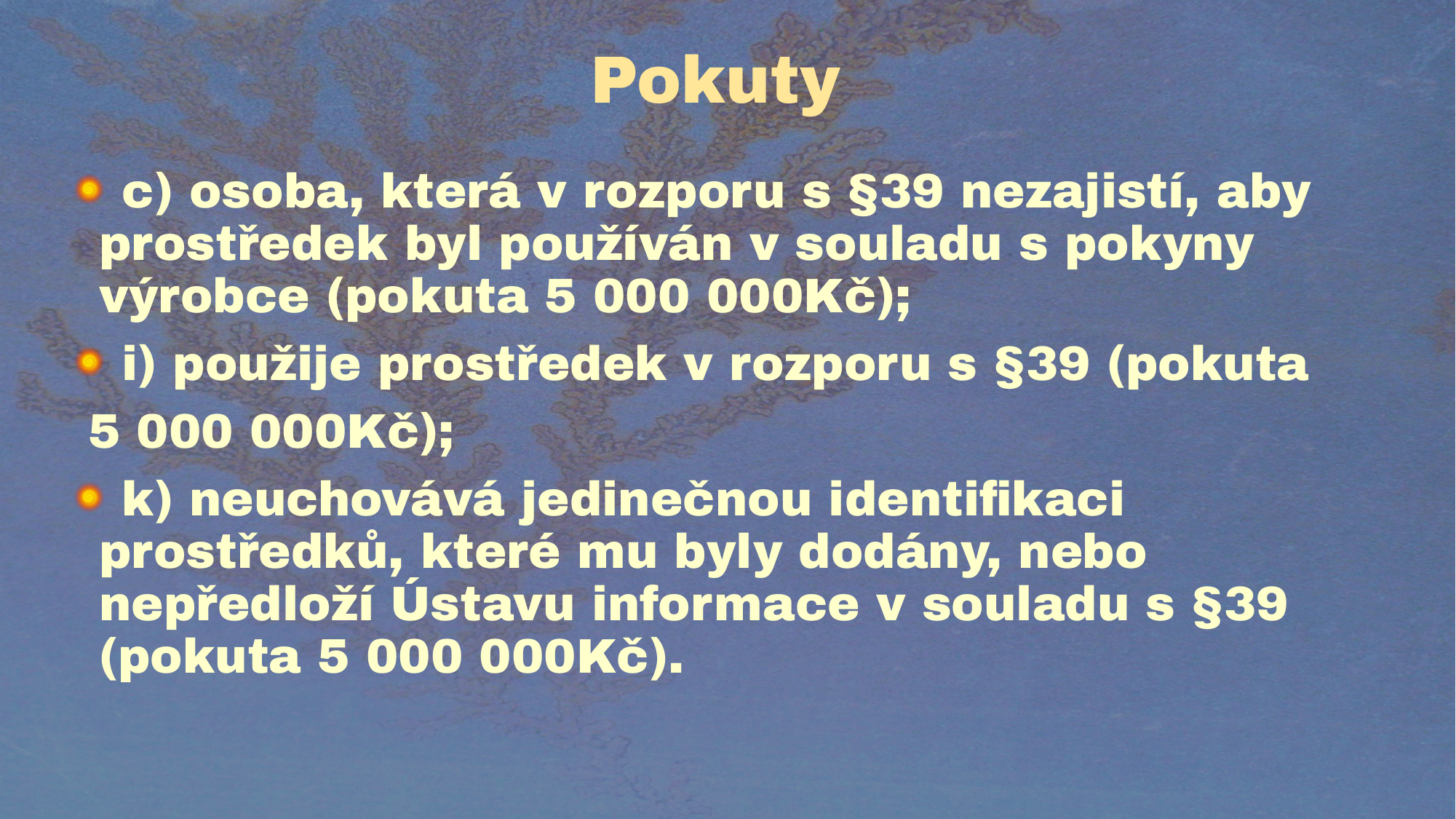

# Pokuty
 c) osoba, která v rozporu s §39 nezajistí, aby prostředek byl používán v souladu s pokyny výrobce (pokuta 5 000 000Kč);
 i) použije prostředek v rozporu s §39 (pokuta
 5 000 000Kč);
 k) neuchovává jedinečnou identifikaci prostředků, které mu byly dodány, nebo nepředloží Ústavu informace v souladu s §39 (pokuta 5 000 000Kč).